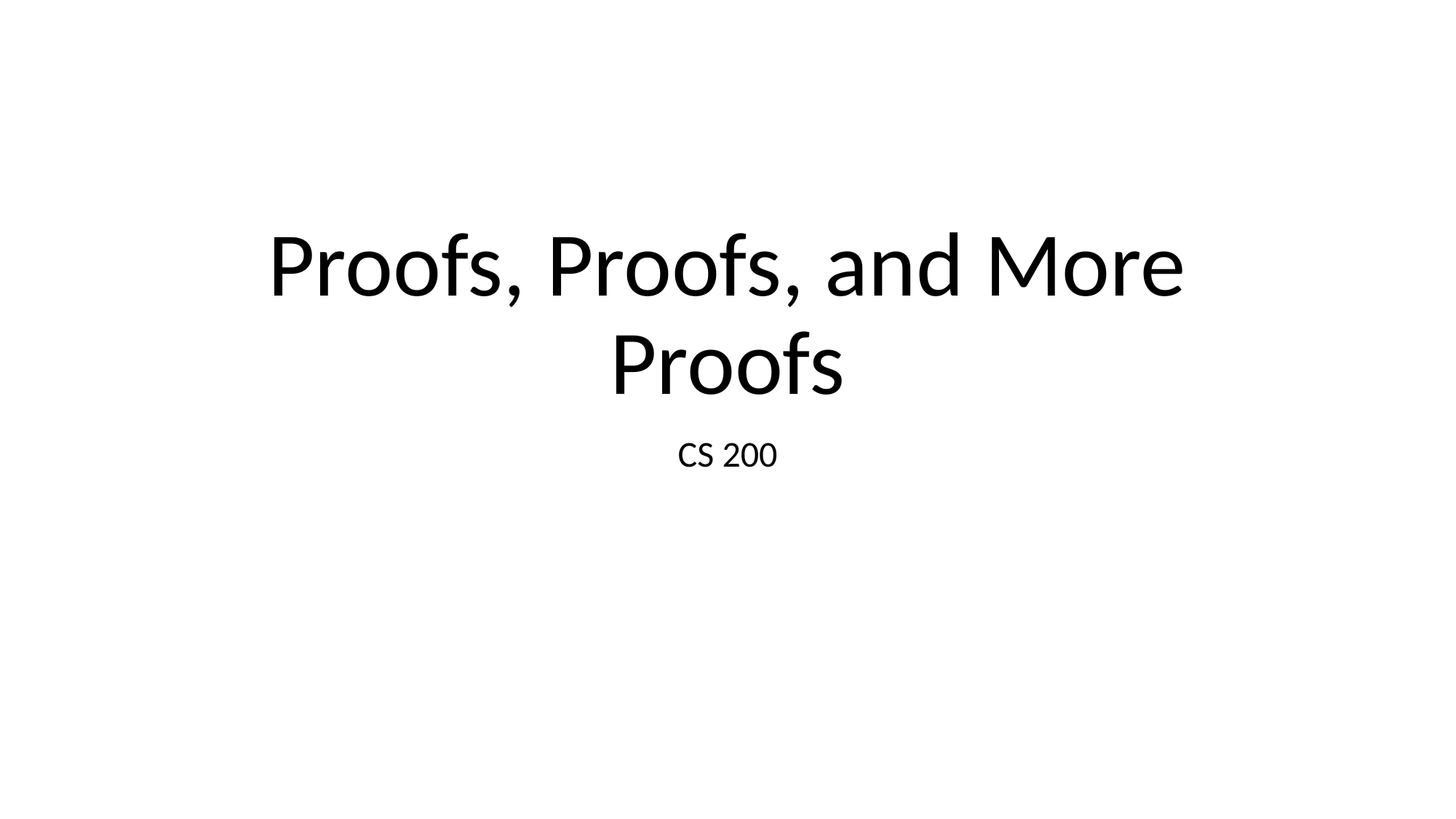

# Proofs, Proofs, and More Proofs
CS 200